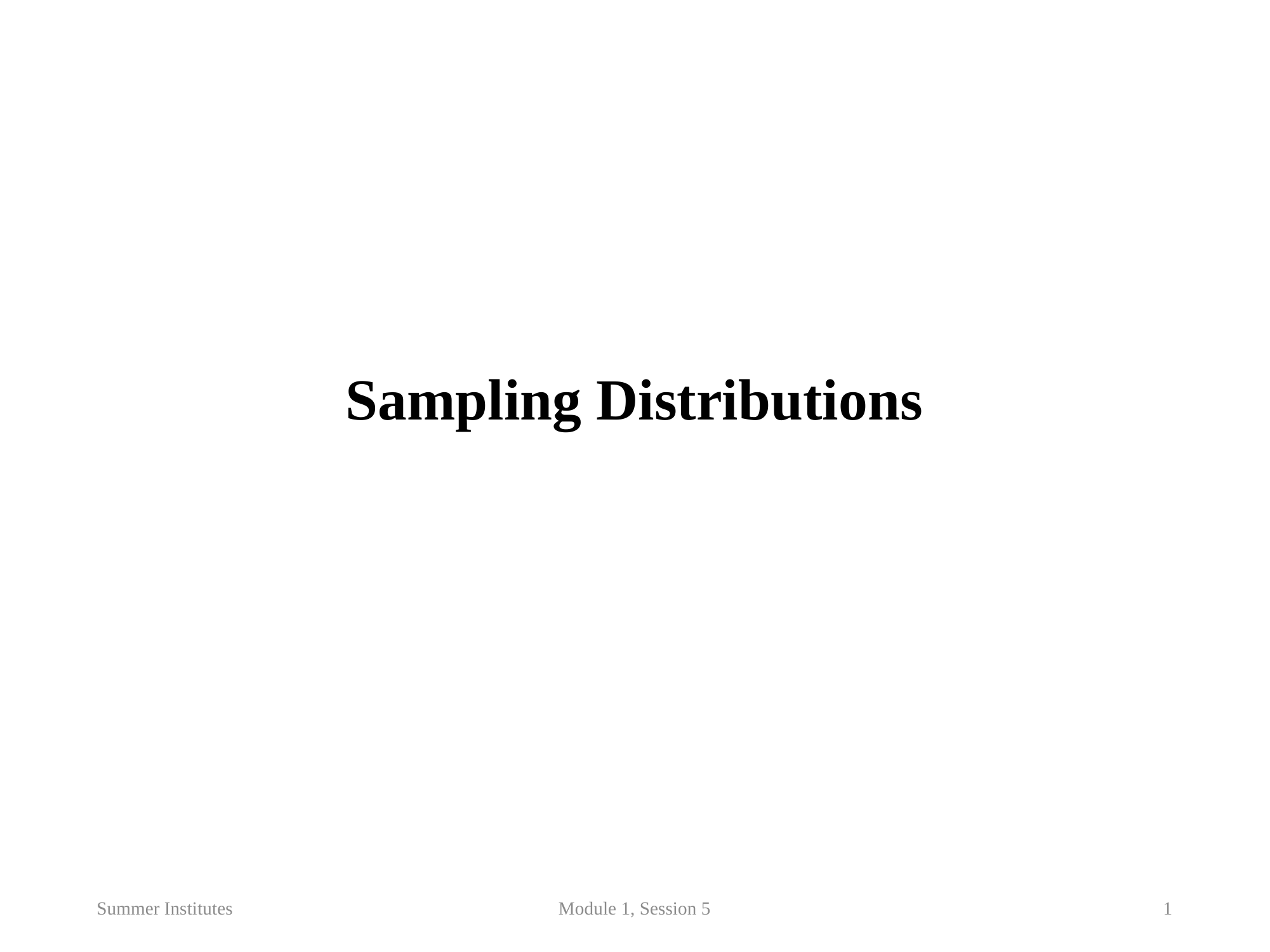

Sampling Distributions
Summer Institutes
Module 1, Session 5
1